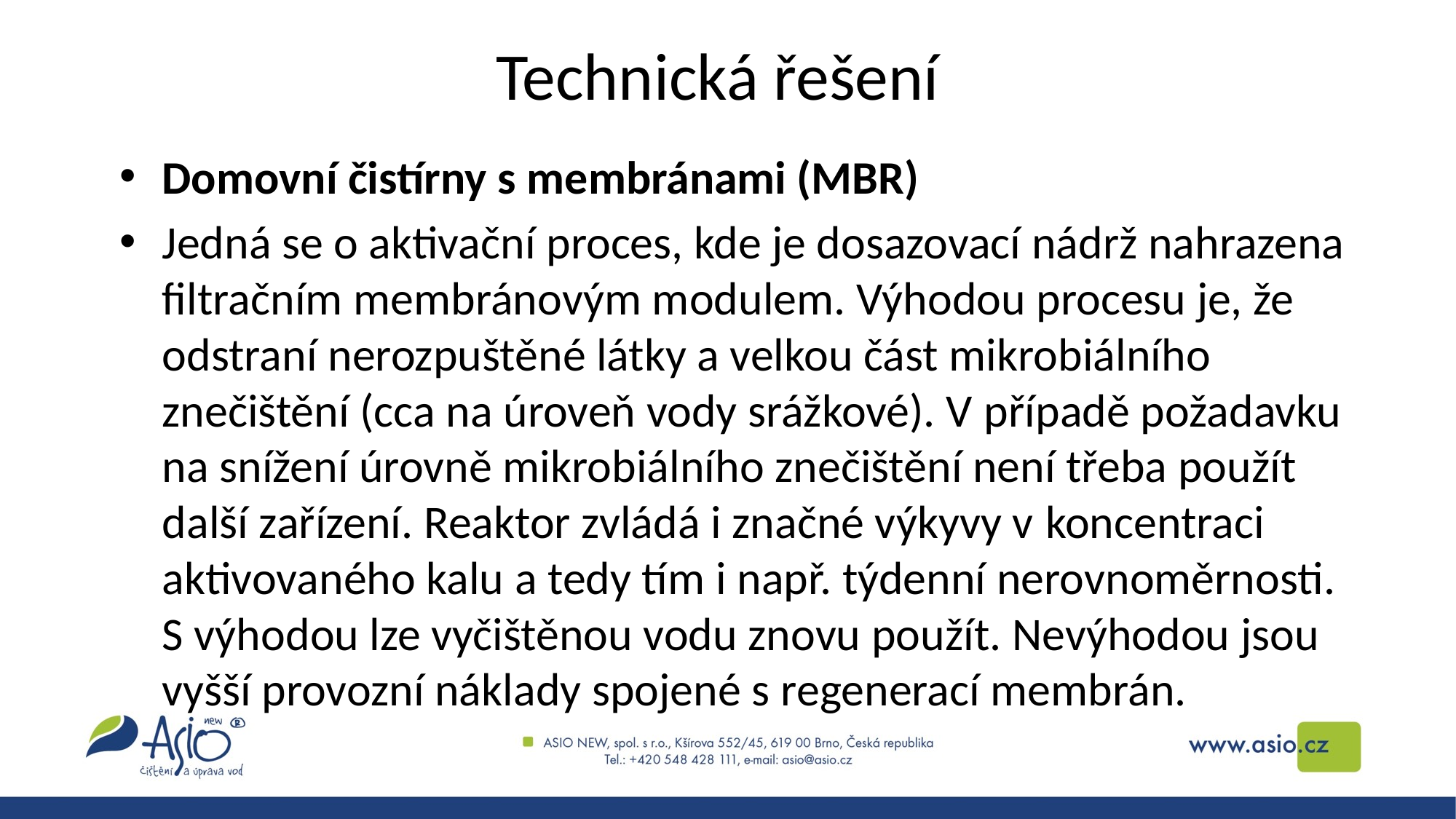

# Technická řešení
Domovní čistírny s membránami (MBR)
Jedná se o aktivační proces, kde je dosazovací nádrž nahrazena filtračním membránovým modulem. Výhodou procesu je, že odstraní nerozpuštěné látky a velkou část mikrobiálního znečištění (cca na úroveň vody srážkové). V případě požadavku na snížení úrovně mikrobiálního znečištění není třeba použít další zařízení. Reaktor zvládá i značné výkyvy v koncentraci aktivovaného kalu a tedy tím i např. týdenní nerovnoměrnosti. S výhodou lze vyčištěnou vodu znovu použít. Nevýhodou jsou vyšší provozní náklady spojené s regenerací membrán.